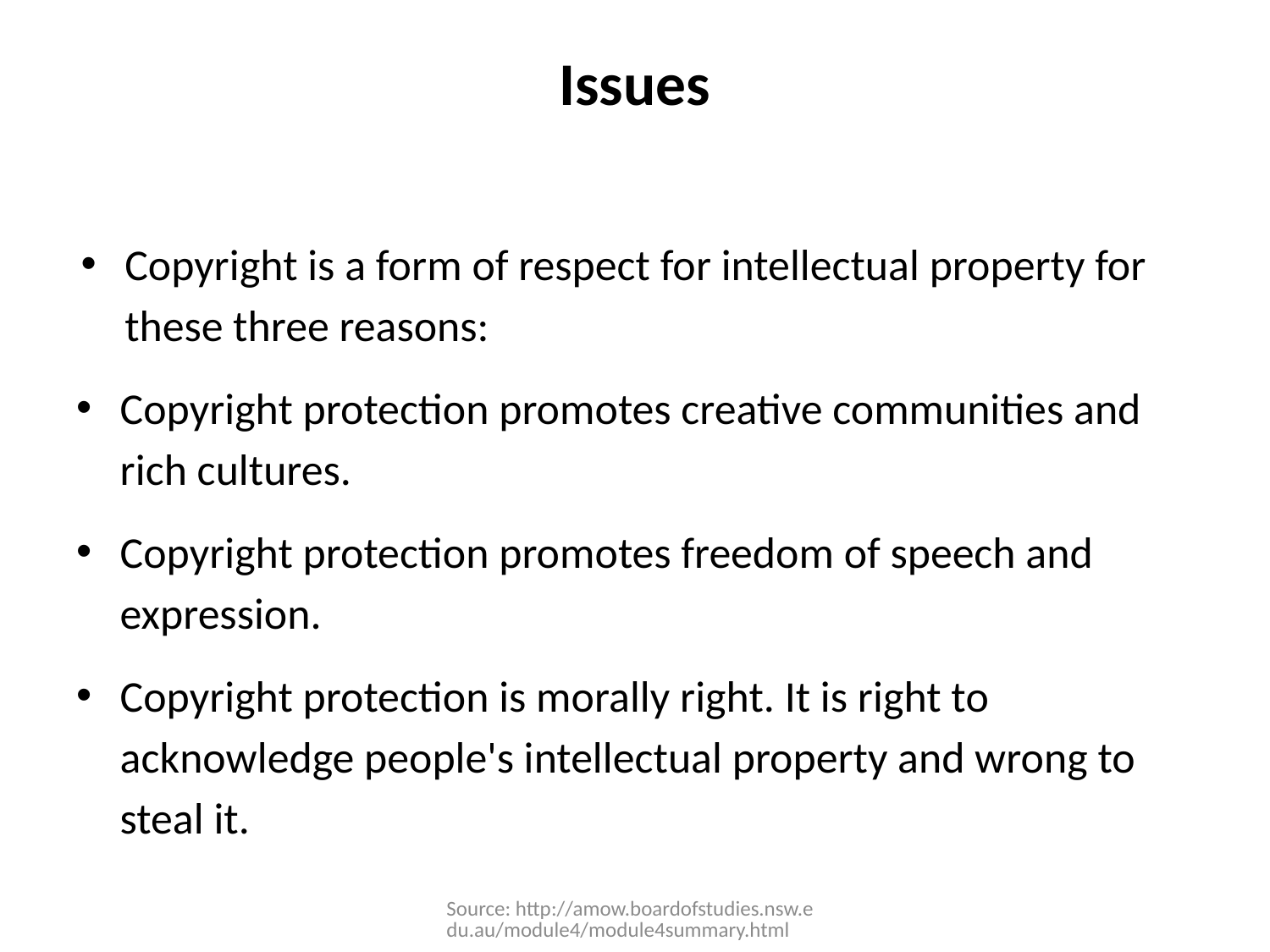

# Issues
Copyright is a form of respect for intellectual property for these three reasons:
Copyright protection promotes creative communities and rich cultures.
Copyright protection promotes freedom of speech and expression.
Copyright protection is morally right. It is right to acknowledge people's intellectual property and wrong to steal it.

Source: http://amow.boardofstudies.nsw.edu.au/module4/module4summary.html